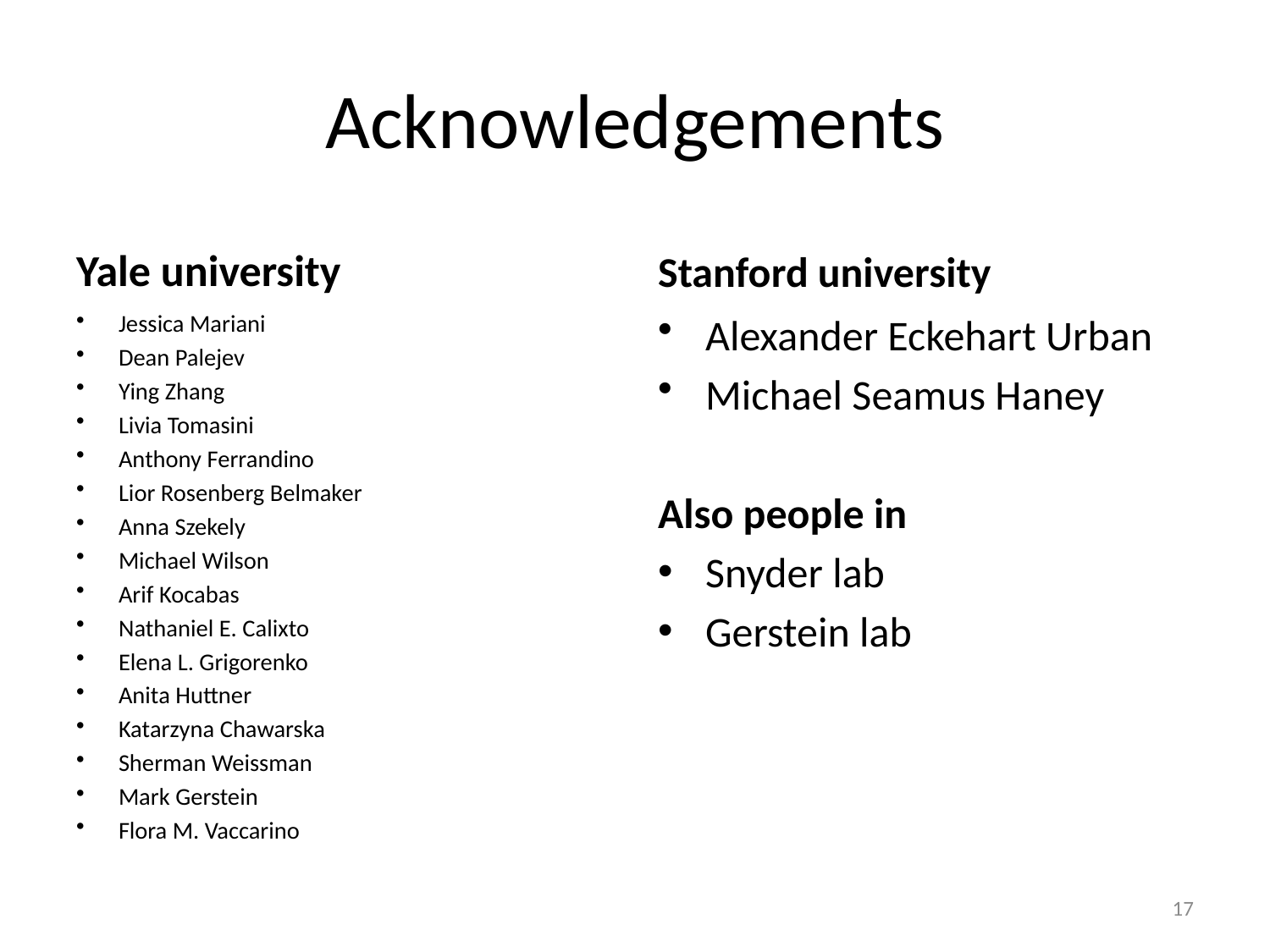

# Acknowledgements
Yale university
Stanford university
Jessica Mariani
Dean Palejev
Ying Zhang
Livia Tomasini
Anthony Ferrandino
Lior Rosenberg Belmaker
Anna Szekely
Michael Wilson
Arif Kocabas
Nathaniel E. Calixto
Elena L. Grigorenko
Anita Huttner
Katarzyna Chawarska
Sherman Weissman
Mark Gerstein
Flora M. Vaccarino

Alexander Eckehart Urban
Michael Seamus Haney

Also people in
Snyder lab
Gerstein lab

17